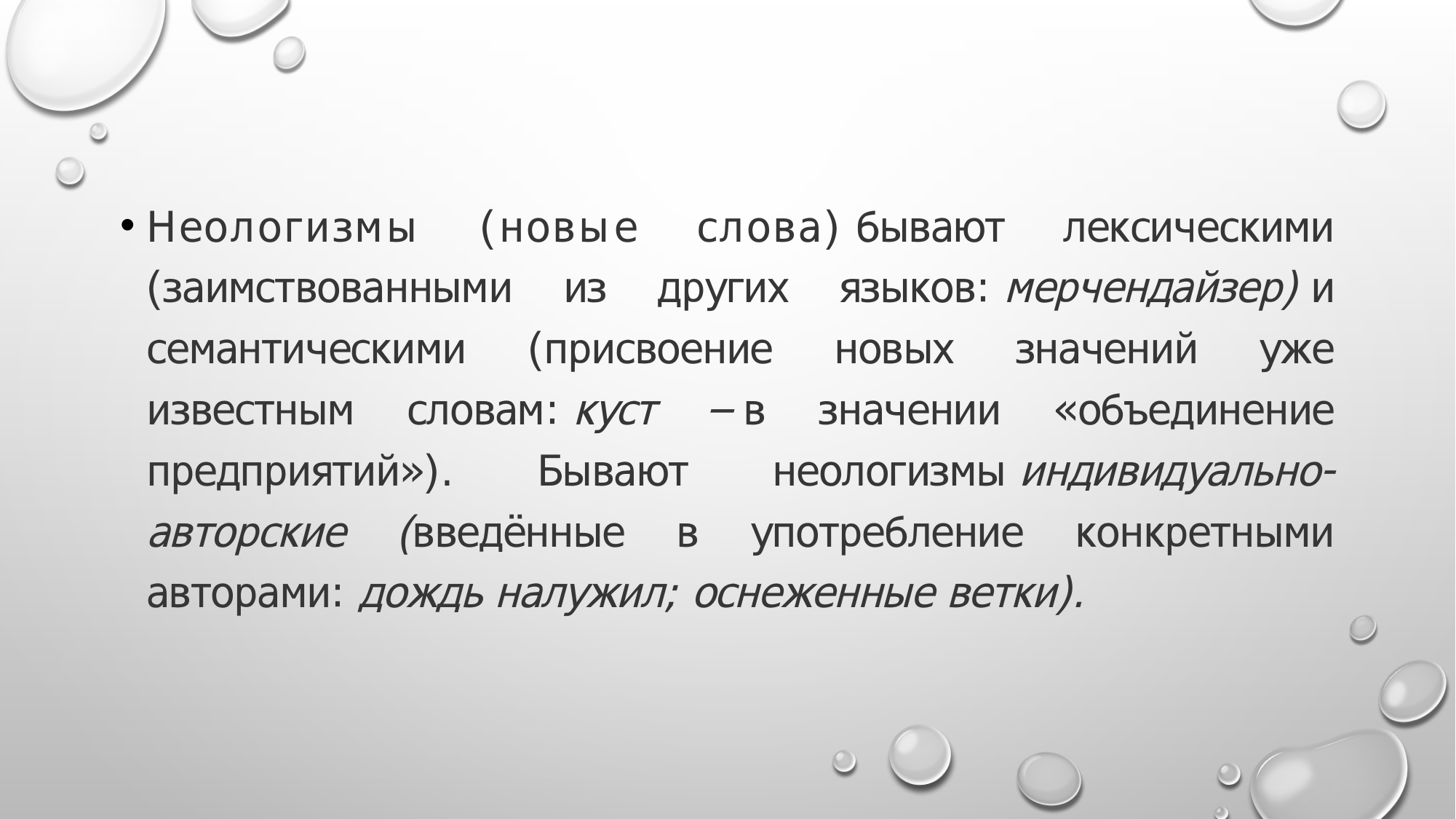

Неологизмы (новые слова) бывают лексическими (заимствованными из других языков: мерчендайзер) и семантическими (присвоение новых значений уже известным словам: куст – в значении «объединение предприятий»). Бывают неологизмы индивидуально-авторские (введённые в употребление конкретными авторами: дождь налужил; оснеженные ветки).